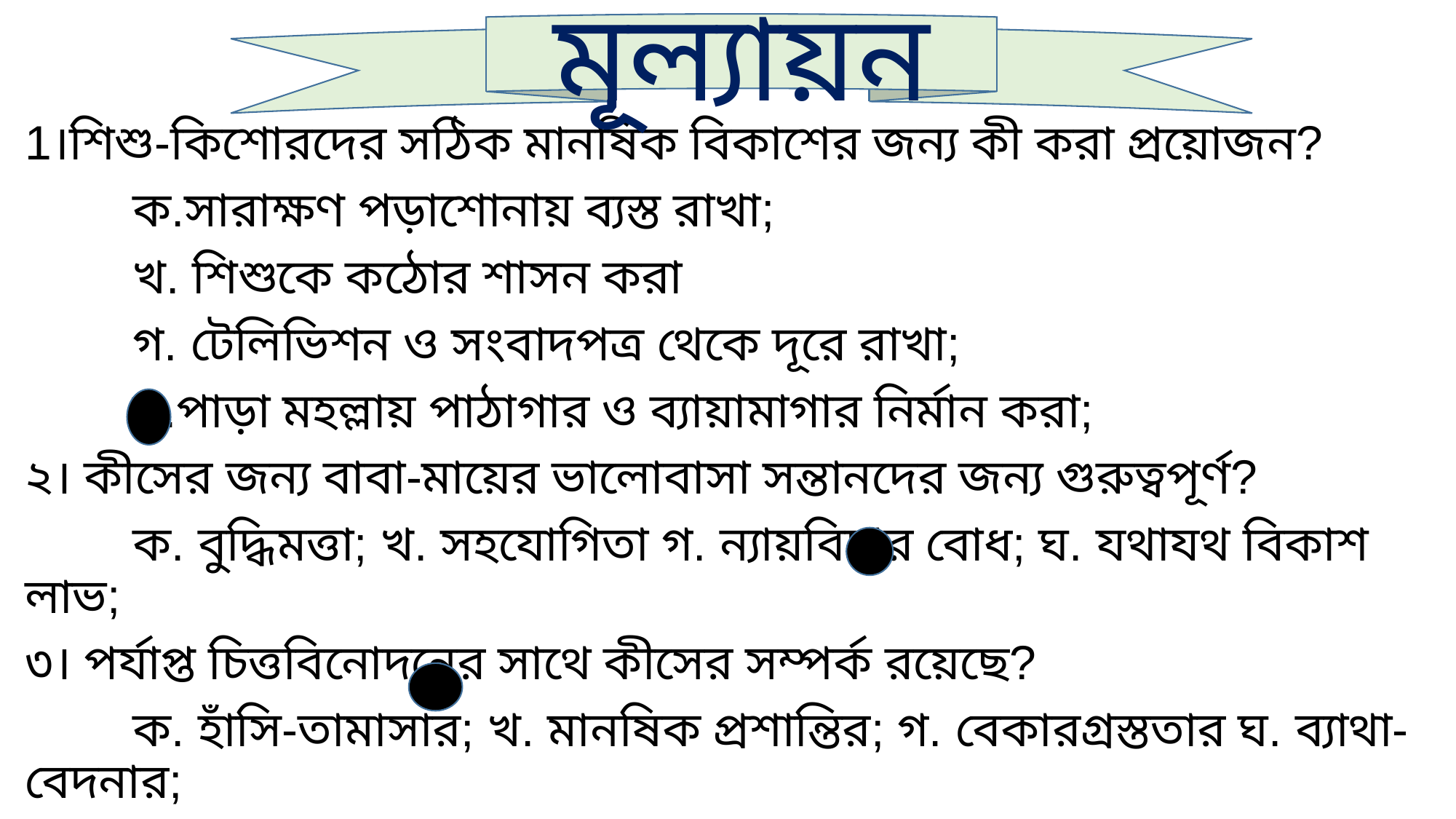

মূল্যায়ন
1।শিশু-কিশোরদের সঠিক মানষিক বিকাশের জন্য কী করা প্রয়োজন?
	ক.সারাক্ষণ পড়াশোনায় ব্যস্ত রাখা;
	খ. শিশুকে কঠোর শাসন করা
	গ. টেলিভিশন ও সংবাদপত্র থেকে দূরে রাখা;
	ঘ.পাড়া মহল্লায় পাঠাগার ও ব্যায়ামাগার নির্মান করা;
২। কীসের জন্য বাবা-মায়ের ভালোবাসা সন্তানদের জন্য গুরুত্বপূর্ণ?
	ক. বুদ্ধিমত্তা; খ. সহযোগিতা গ. ন্যায়বিচার বোধ; ঘ. যথাযথ বিকাশ লাভ;
৩। পর্যাপ্ত চিত্তবিনোদনের সাথে কীসের সম্পর্ক রয়েছে?
	ক. হাঁসি-তামাসার; খ. মানষিক প্রশান্তির; গ. বেকারগ্রস্ততার ঘ. ব্যাথা-বেদনার;